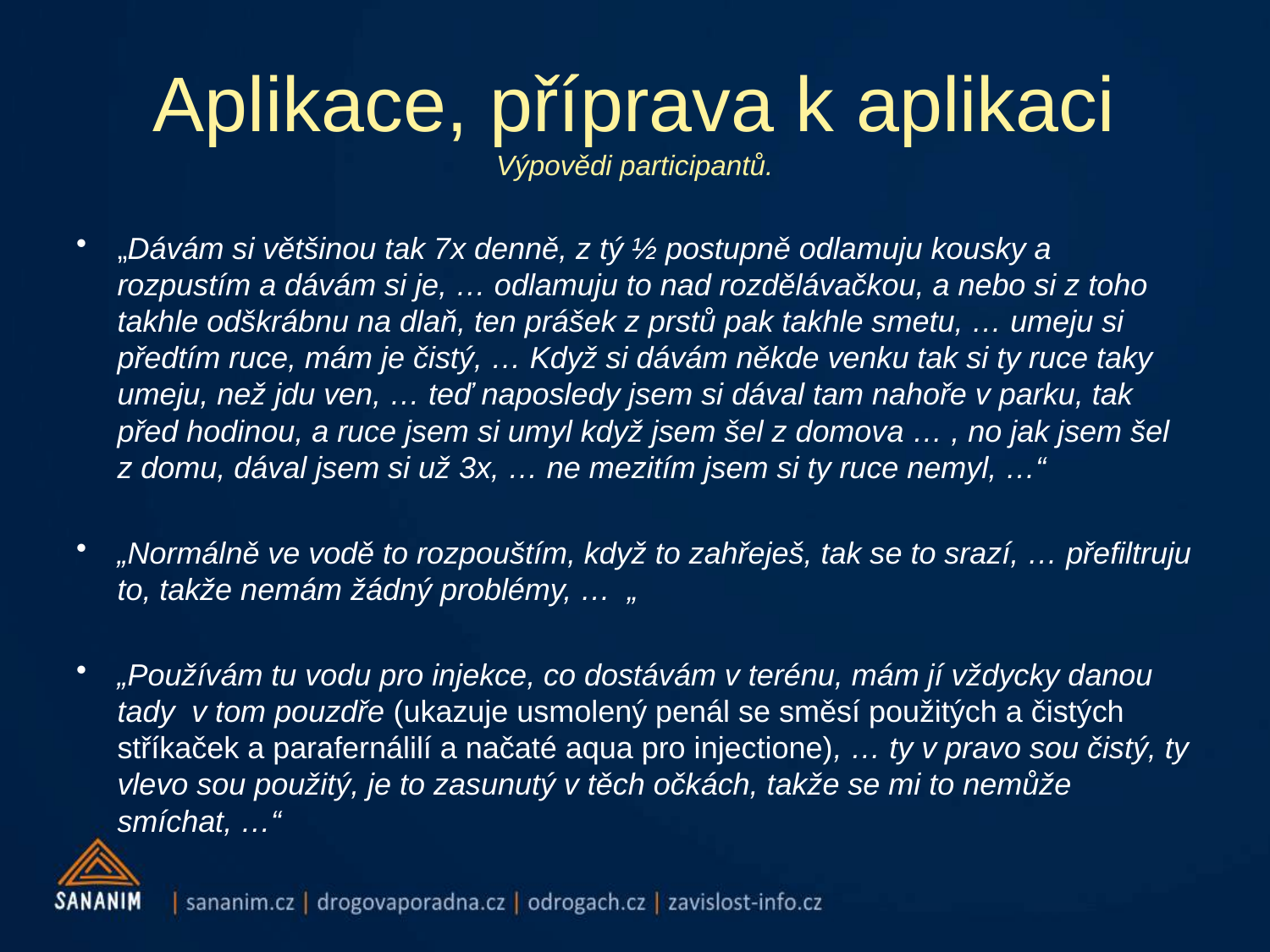

# Aplikace, příprava k aplikaci Výpovědi participantů.
„Dávám si většinou tak 7x denně, z tý ½ postupně odlamuju kousky a rozpustím a dávám si je, … odlamuju to nad rozdělávačkou, a nebo si z toho takhle odškrábnu na dlaň, ten prášek z prstů pak takhle smetu, … umeju si předtím ruce, mám je čistý, … Když si dávám někde venku tak si ty ruce taky umeju, než jdu ven, … teď naposledy jsem si dával tam nahoře v parku, tak před hodinou, a ruce jsem si umyl když jsem šel z domova … , no jak jsem šel z domu, dával jsem si už 3x, … ne mezitím jsem si ty ruce nemyl, …“

„Normálně ve vodě to rozpouštím, když to zahřeješ, tak se to srazí, … přefiltruju to, takže nemám žádný problémy, …  „

„Používám tu vodu pro injekce, co dostávám v terénu, mám jí vždycky danou tady  v tom pouzdře (ukazuje usmolený penál se směsí použitých a čistých stříkaček a parafernálilí a načaté aqua pro injectione), … ty v pravo sou čistý, ty vlevo sou použitý, je to zasunutý v těch očkách, takže se mi to nemůže smíchat, …“